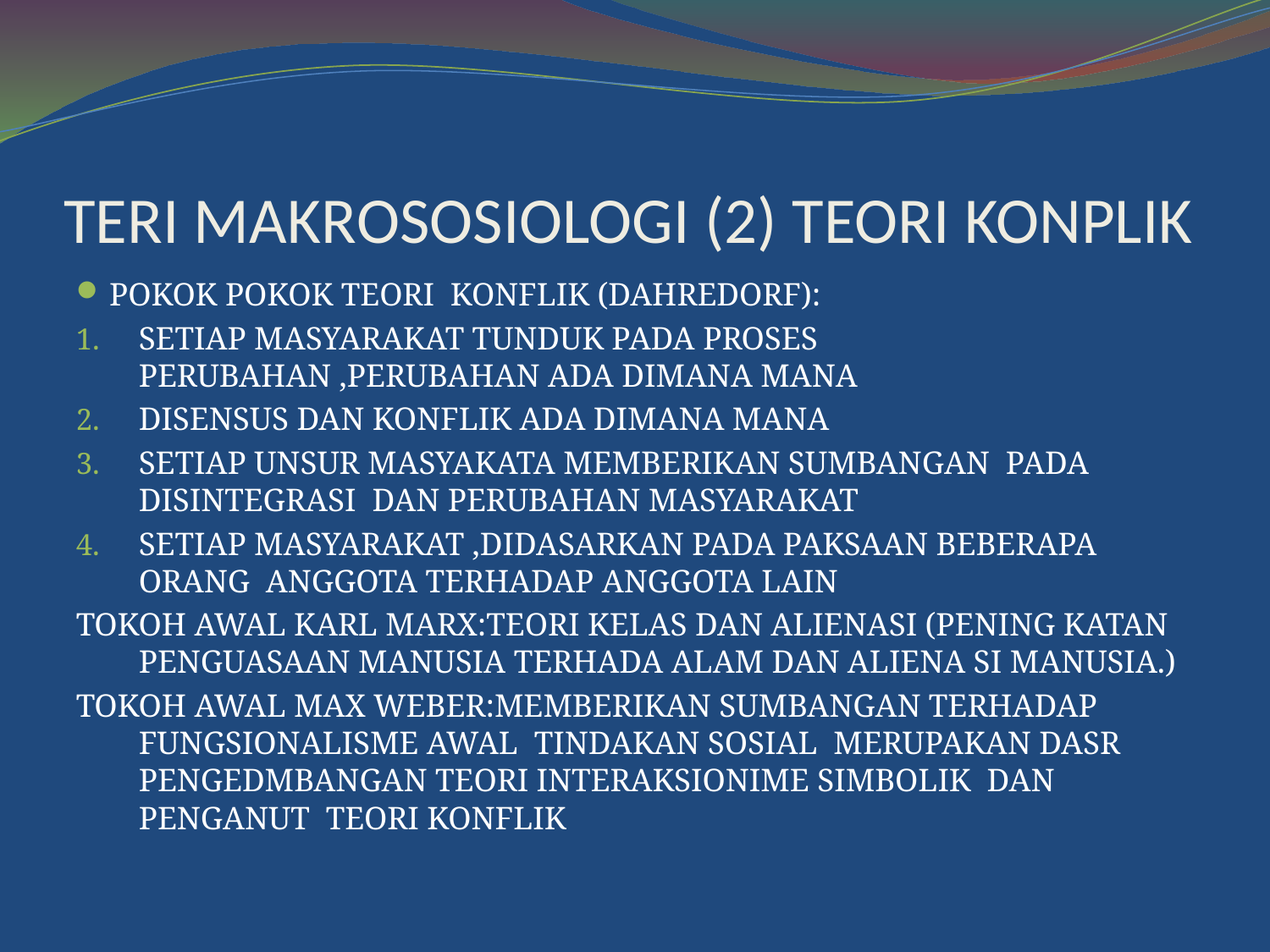

# TERI MAKROSOSIOLOGI (2) TEORI KONPLIK
POKOK POKOK TEORI  KONFLIK (DAHREDORF):
SETIAP MASYARAKAT TUNDUK PADA PROSES PERUBAHAN ,PERUBAHAN ADA DIMANA MANA
DISENSUS DAN KONFLIK ADA DIMANA MANA
SETIAP UNSUR MASYAKATA MEMBERIKAN SUMBANGAN  PADA DISINTEGRASI  DAN PERUBAHAN MASYARAKAT
SETIAP MASYARAKAT ,DIDASARKAN PADA PAKSAAN BEBERAPA ORANG  ANGGOTA TERHADAP ANGGOTA LAIN
TOKOH AWAL KARL MARX:TEORI KELAS DAN ALIENASI (PENING KATAN PENGUASAAN MANUSIA TERHADA ALAM DAN ALIENA SI MANUSIA.)
TOKOH AWAL MAX WEBER:MEMBERIKAN SUMBANGAN TERHADAP  FUNGSIONALISME AWAL  TINDAKAN SOSIAL  MERUPAKAN DASR PENGEDMBANGAN TEORI INTERAKSIONIME SIMBOLIK  DAN PENGANUT  TEORI KONFLIK